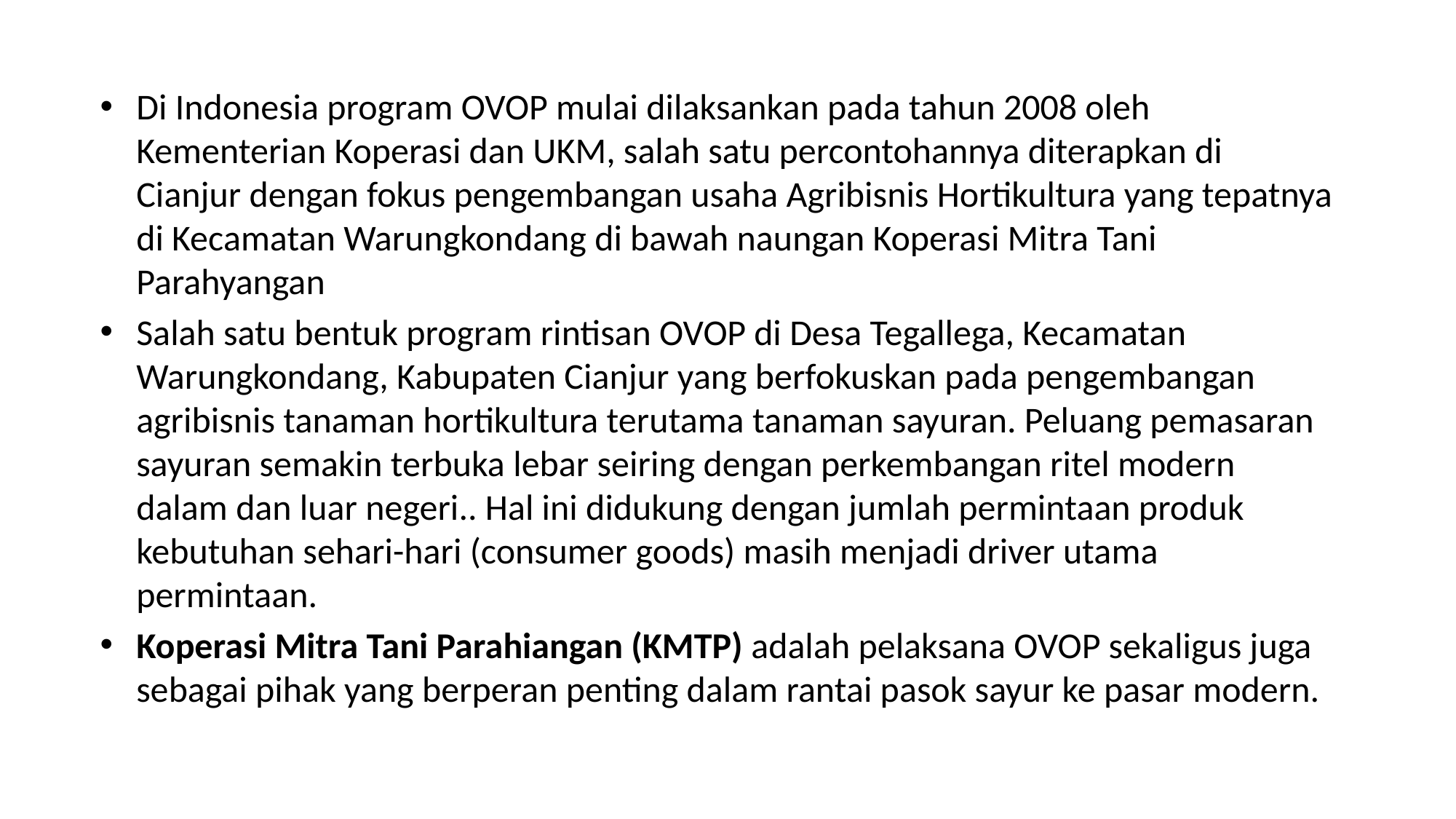

Di Indonesia program OVOP mulai dilaksankan pada tahun 2008 oleh Kementerian Koperasi dan UKM, salah satu percontohannya diterapkan di Cianjur dengan fokus pengembangan usaha Agribisnis Hortikultura yang tepatnya di Kecamatan Warungkondang di bawah naungan Koperasi Mitra Tani Parahyangan
Salah satu bentuk program rintisan OVOP di Desa Tegallega, Kecamatan Warungkondang, Kabupaten Cianjur yang berfokuskan pada pengembangan agribisnis tanaman hortikultura terutama tanaman sayuran. Peluang pemasaran sayuran semakin terbuka lebar seiring dengan perkembangan ritel modern dalam dan luar negeri.. Hal ini didukung dengan jumlah permintaan produk kebutuhan sehari-hari (consumer goods) masih menjadi driver utama permintaan.
Koperasi Mitra Tani Parahiangan (KMTP) adalah pelaksana OVOP sekaligus juga sebagai pihak yang berperan penting dalam rantai pasok sayur ke pasar modern.